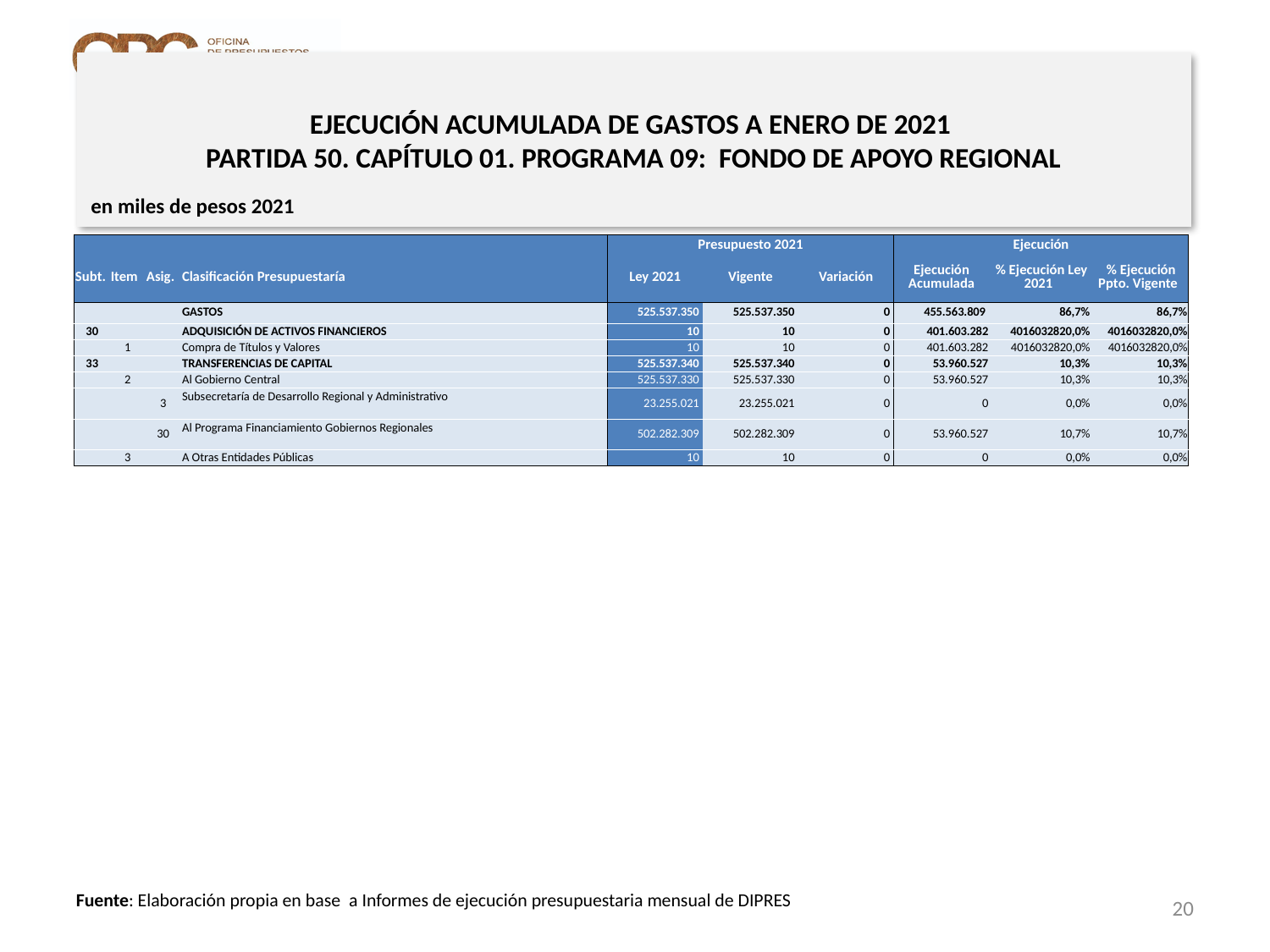

# EJECUCIÓN ACUMULADA DE GASTOS A ENERO DE 2021 PARTIDA 50. CAPÍTULO 01. PROGRAMA 09:  FONDO DE APOYO REGIONAL
en miles de pesos 2021
|  |  |  |  | Presupuesto 2021 |  |  | Ejecución |  |  |
| --- | --- | --- | --- | --- | --- | --- | --- | --- | --- |
| Subt. | Item | Asig. | Clasificación Presupuestaría | Ley 2021 | Vigente | Variación | Ejecución Acumulada | % Ejecución Ley 2021 | % Ejecución Ppto. Vigente |
|  |  |  | GASTOS | 525.537.350 | 525.537.350 | 0 | 455.563.809 | 86,7% | 86,7% |
| 30 |  |  | ADQUISICIÓN DE ACTIVOS FINANCIEROS | 10 | 10 | 0 | 401.603.282 | 4016032820,0% | 4016032820,0% |
|  | 1 |  | Compra de Títulos y Valores | 10 | 10 | 0 | 401.603.282 | 4016032820,0% | 4016032820,0% |
| 33 |  |  | TRANSFERENCIAS DE CAPITAL | 525.537.340 | 525.537.340 | 0 | 53.960.527 | 10,3% | 10,3% |
|  | 2 |  | Al Gobierno Central | 525.537.330 | 525.537.330 | 0 | 53.960.527 | 10,3% | 10,3% |
|  |  | 3 | Subsecretaría de Desarrollo Regional y Administrativo | 23.255.021 | 23.255.021 | 0 | 0 | 0,0% | 0,0% |
|  |  | 30 | Al Programa Financiamiento Gobiernos Regionales | 502.282.309 | 502.282.309 | 0 | 53.960.527 | 10,7% | 10,7% |
|  | 3 |  | A Otras Entidades Públicas | 10 | 10 | 0 | 0 | 0,0% | 0,0% |
20